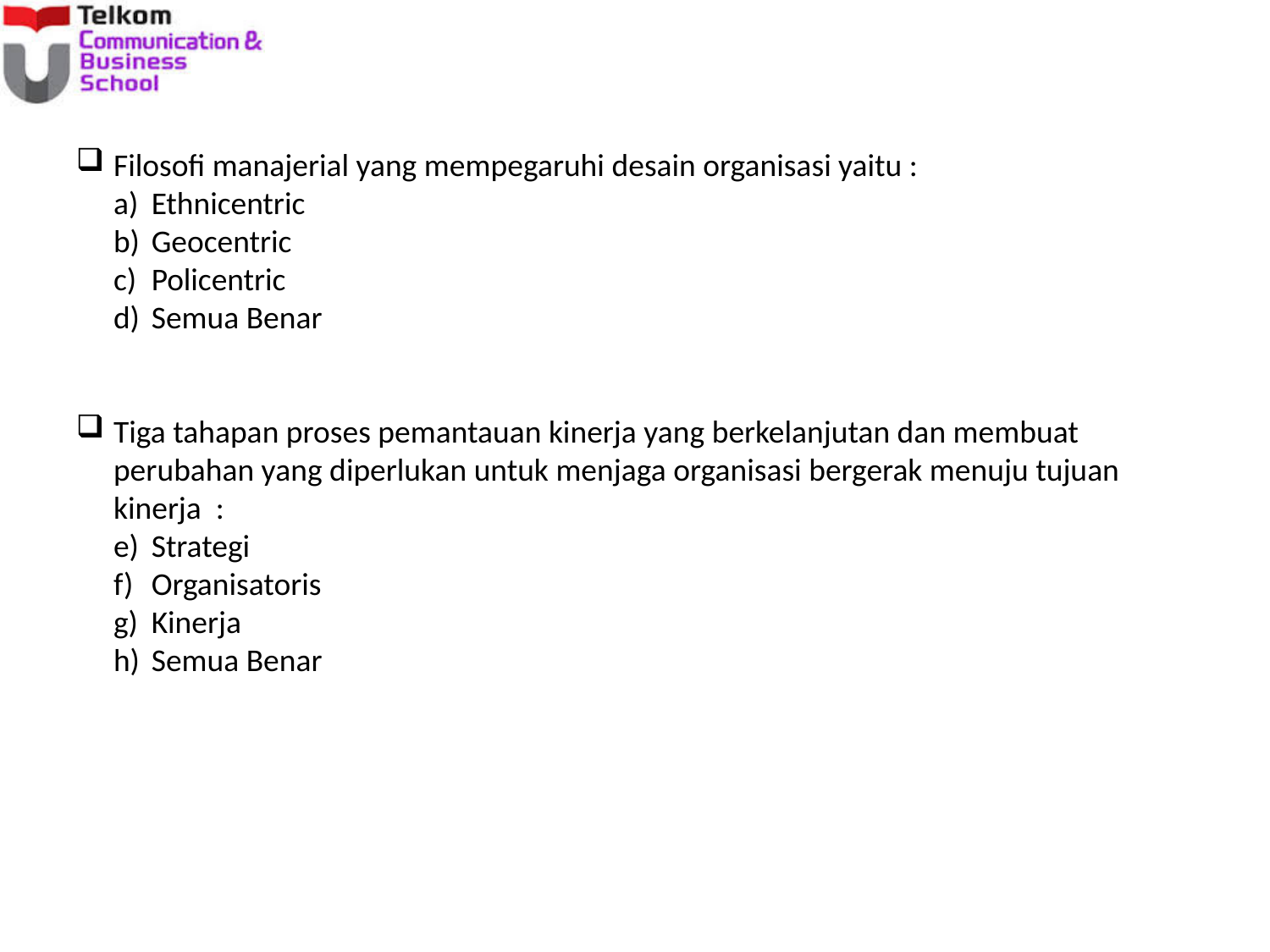

Filosofi manajerial yang mempegaruhi desain organisasi yaitu :
Ethnicentric
Geocentric
Policentric
Semua Benar

Tiga tahapan proses pemantauan kinerja yang berkelanjutan dan membuat perubahan yang diperlukan untuk menjaga organisasi bergerak menuju tujuan kinerja  :
Strategi
Organisatoris
Kinerja
Semua Benar